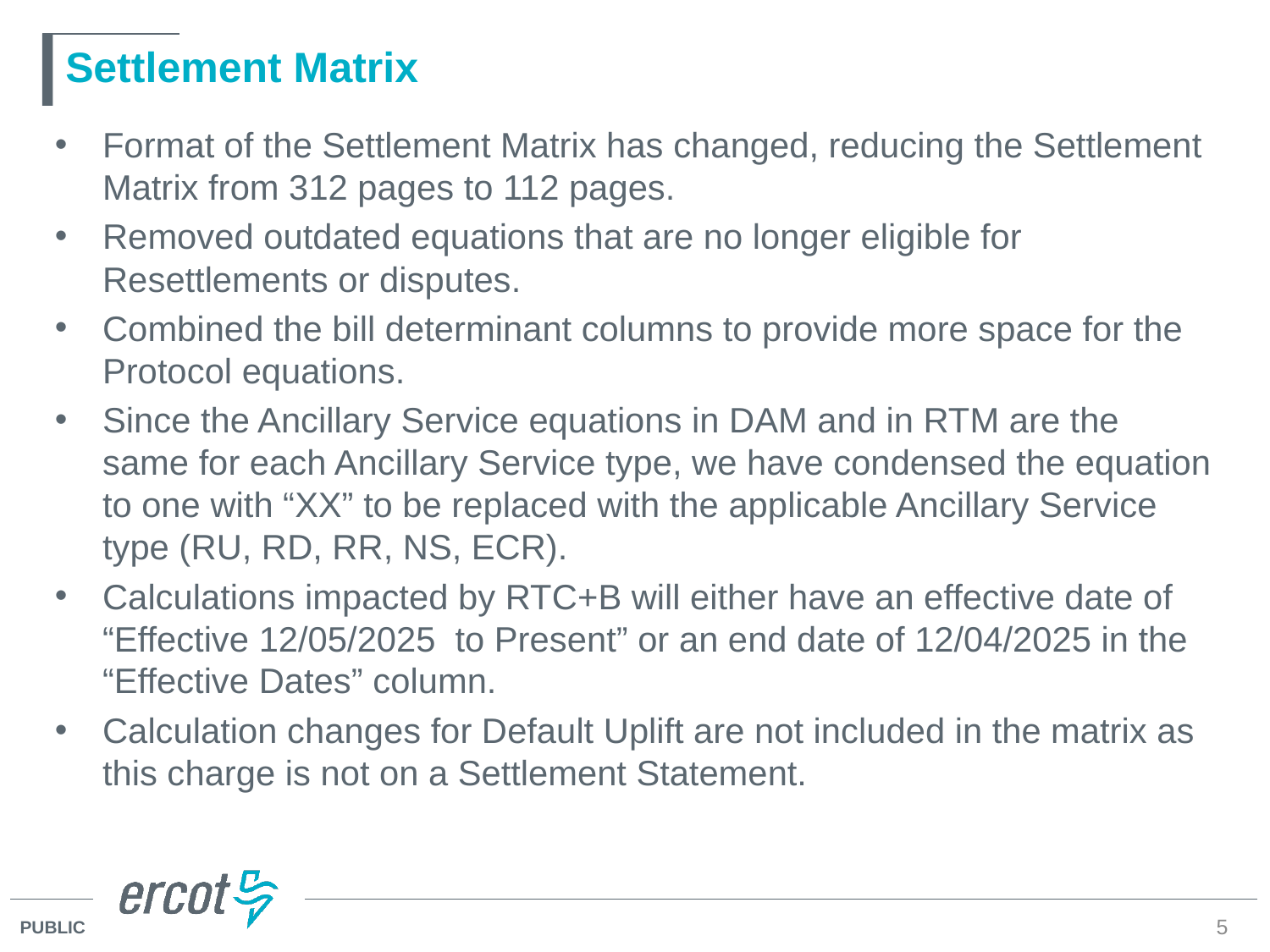

# Settlement Matrix
Format of the Settlement Matrix has changed, reducing the Settlement Matrix from 312 pages to 112 pages.
Removed outdated equations that are no longer eligible for Resettlements or disputes.
Combined the bill determinant columns to provide more space for the Protocol equations.
Since the Ancillary Service equations in DAM and in RTM are the same for each Ancillary Service type, we have condensed the equation to one with “XX” to be replaced with the applicable Ancillary Service type (RU, RD, RR, NS, ECR).
Calculations impacted by RTC+B will either have an effective date of “Effective 12/05/2025  to Present” or an end date of 12/04/2025 in the “Effective Dates” column.
Calculation changes for Default Uplift are not included in the matrix as this charge is not on a Settlement Statement.

5